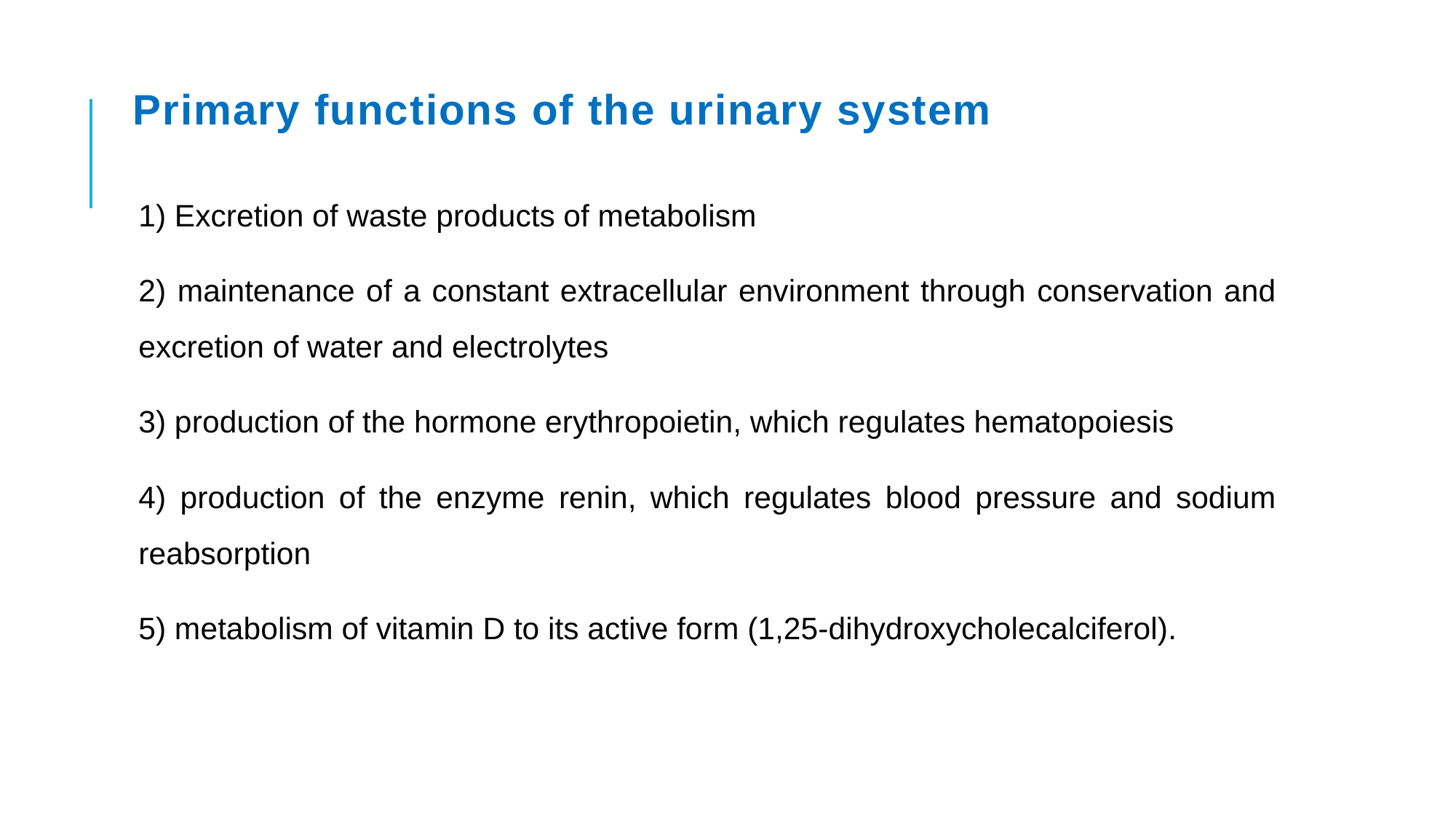

# Primary functions of the urinary system
1) Excretion of waste products of metabolism
2) maintenance of a constant extracellular environment through conservation and excretion of water and electrolytes
3) production of the hormone erythropoietin, which regulates hematopoiesis
4) production of the enzyme renin, which regulates blood pressure and sodium reabsorption
5) metabolism of vitamin D to its active form (1,25-dihydroxycholecalciferol).